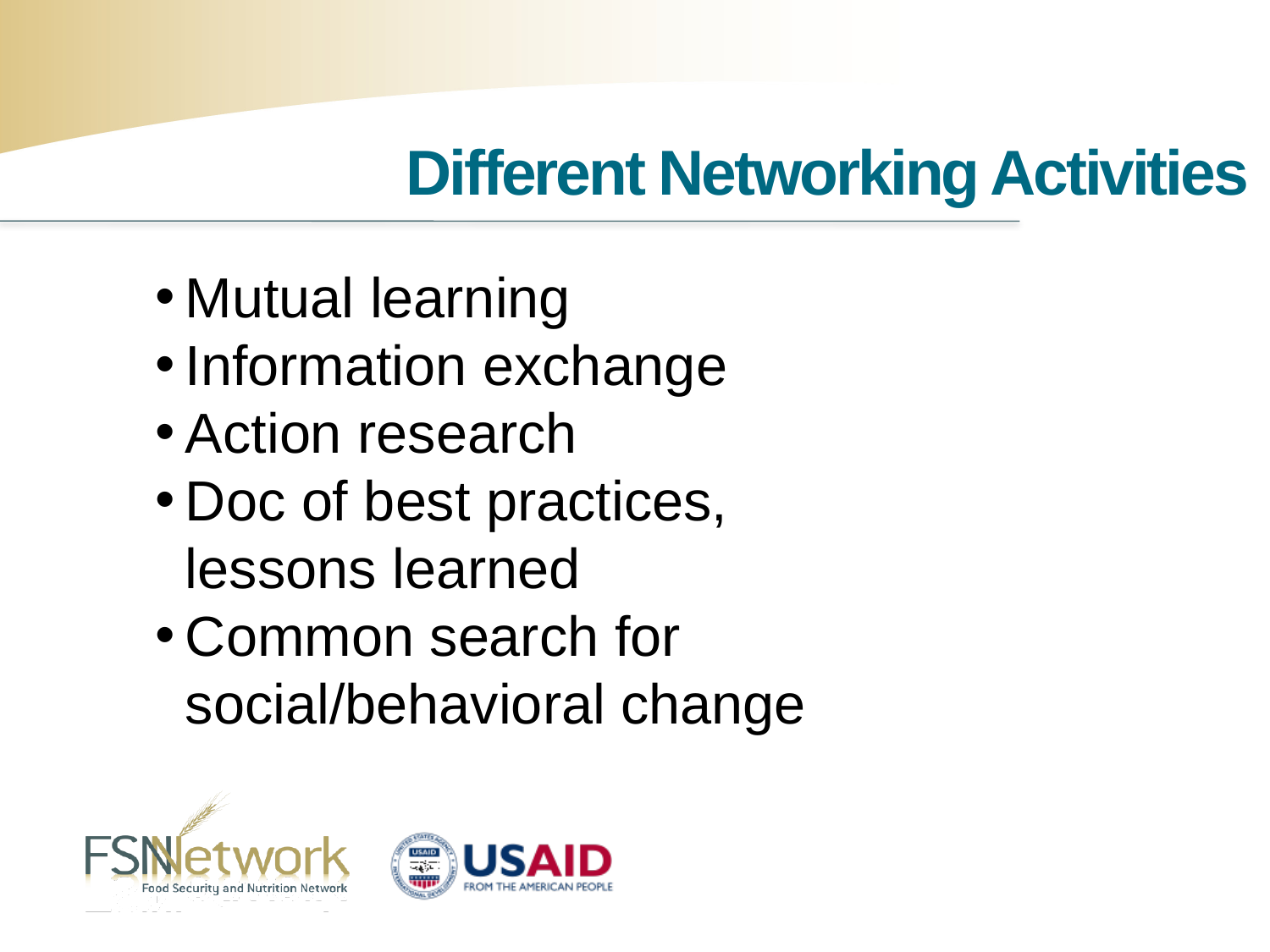

Different Networking Activities
Mutual learning
Information exchange
Action research
Doc of best practices,   lessons learned
Common search for social/behavioral change